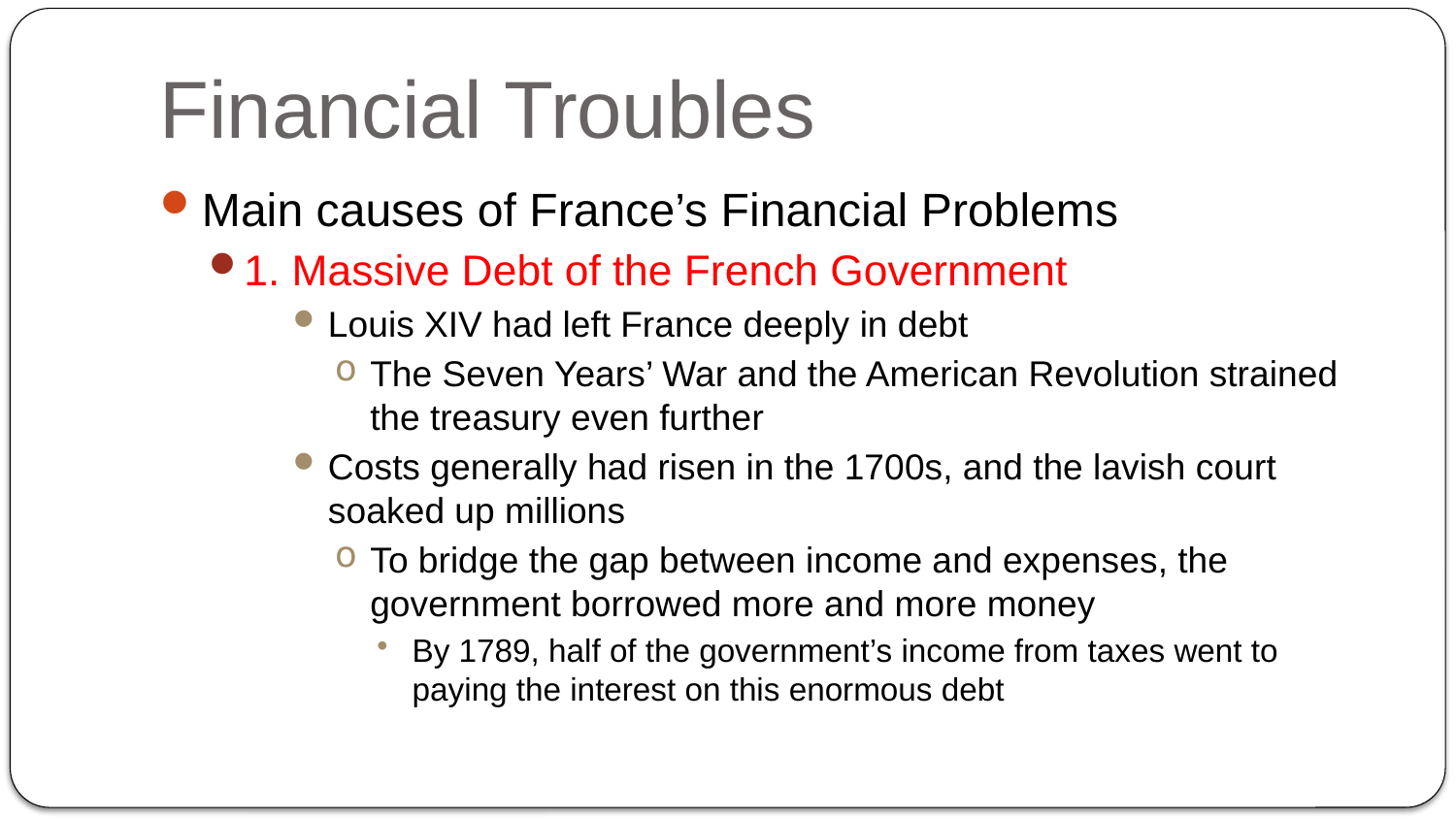

# Financial Troubles
Main causes of France’s Financial Problems
1. Massive Debt of the French Government
Louis XIV had left France deeply in debt
The Seven Years’ War and the American Revolution strained the treasury even further
Costs generally had risen in the 1700s, and the lavish court soaked up millions
To bridge the gap between income and expenses, the government borrowed more and more money
By 1789, half of the government’s income from taxes went to paying the interest on this enormous debt